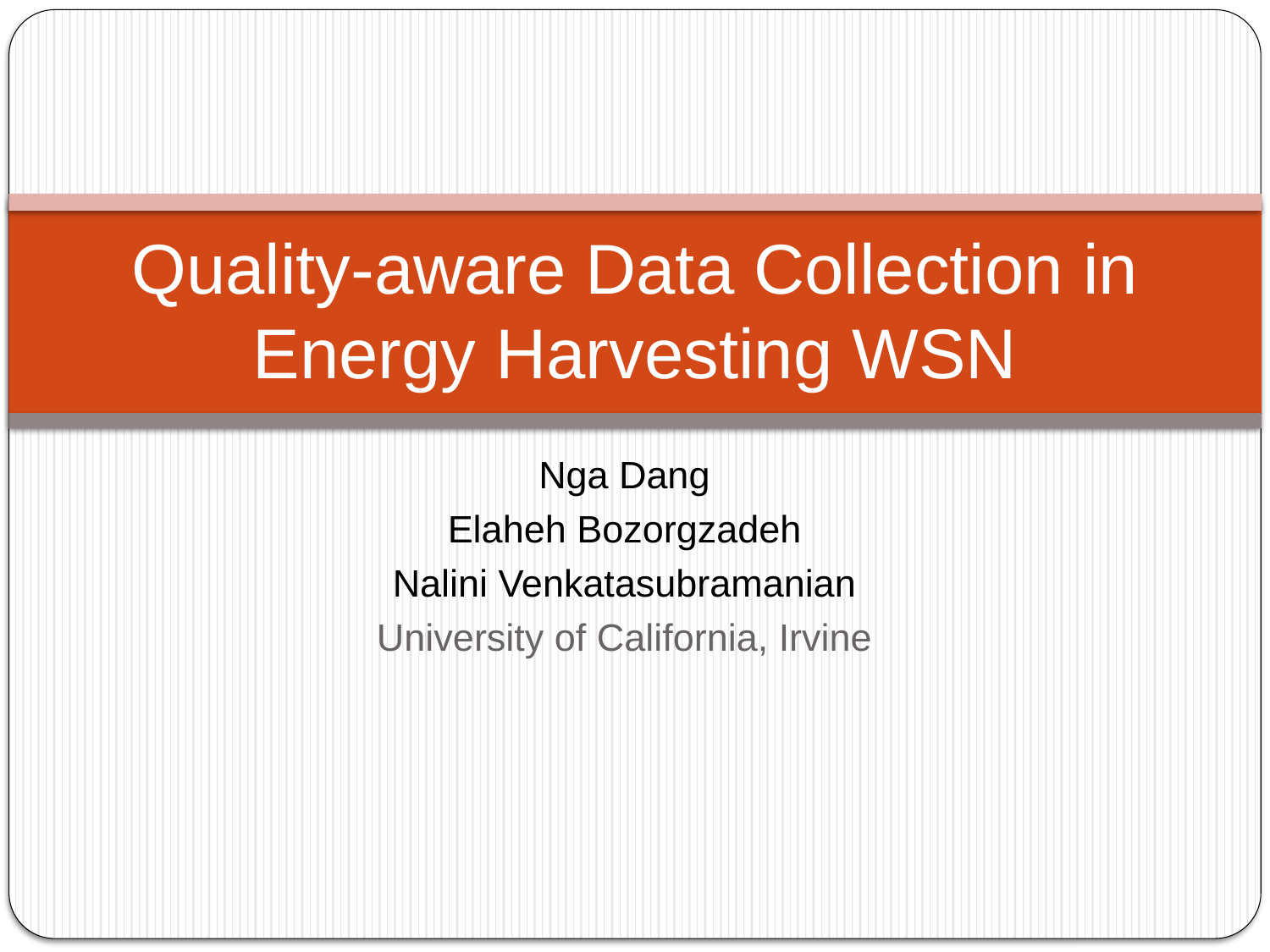

# Quality-aware Data Collection in Energy Harvesting WSN
Nga Dang
Elaheh Bozorgzadeh
Nalini Venkatasubramanian
University of California, Irvine